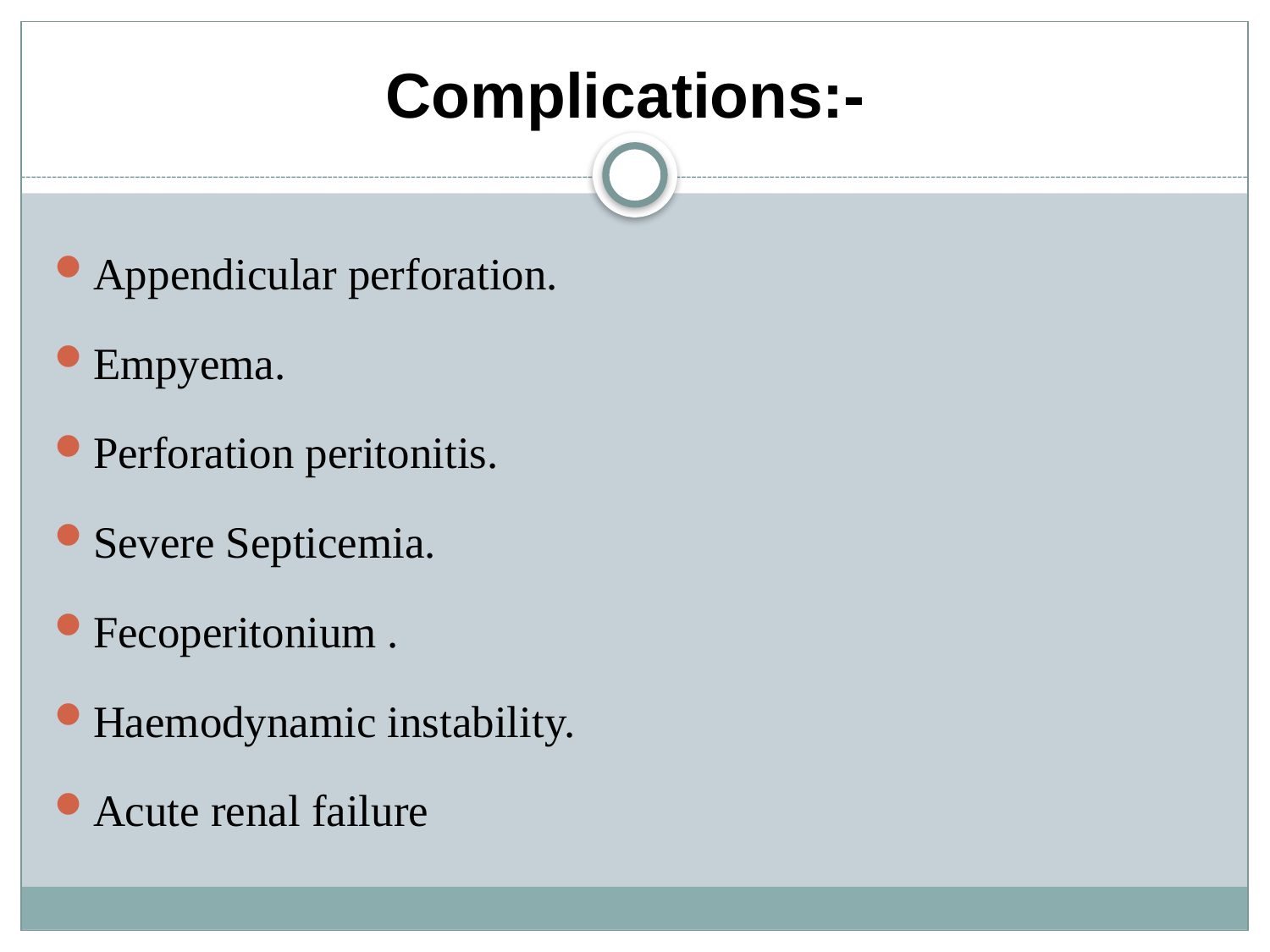

# Complications:-
Appendicular perforation.
Empyema.
Perforation peritonitis.
Severe Septicemia.
Fecoperitonium .
Haemodynamic instability.
Acute renal failure